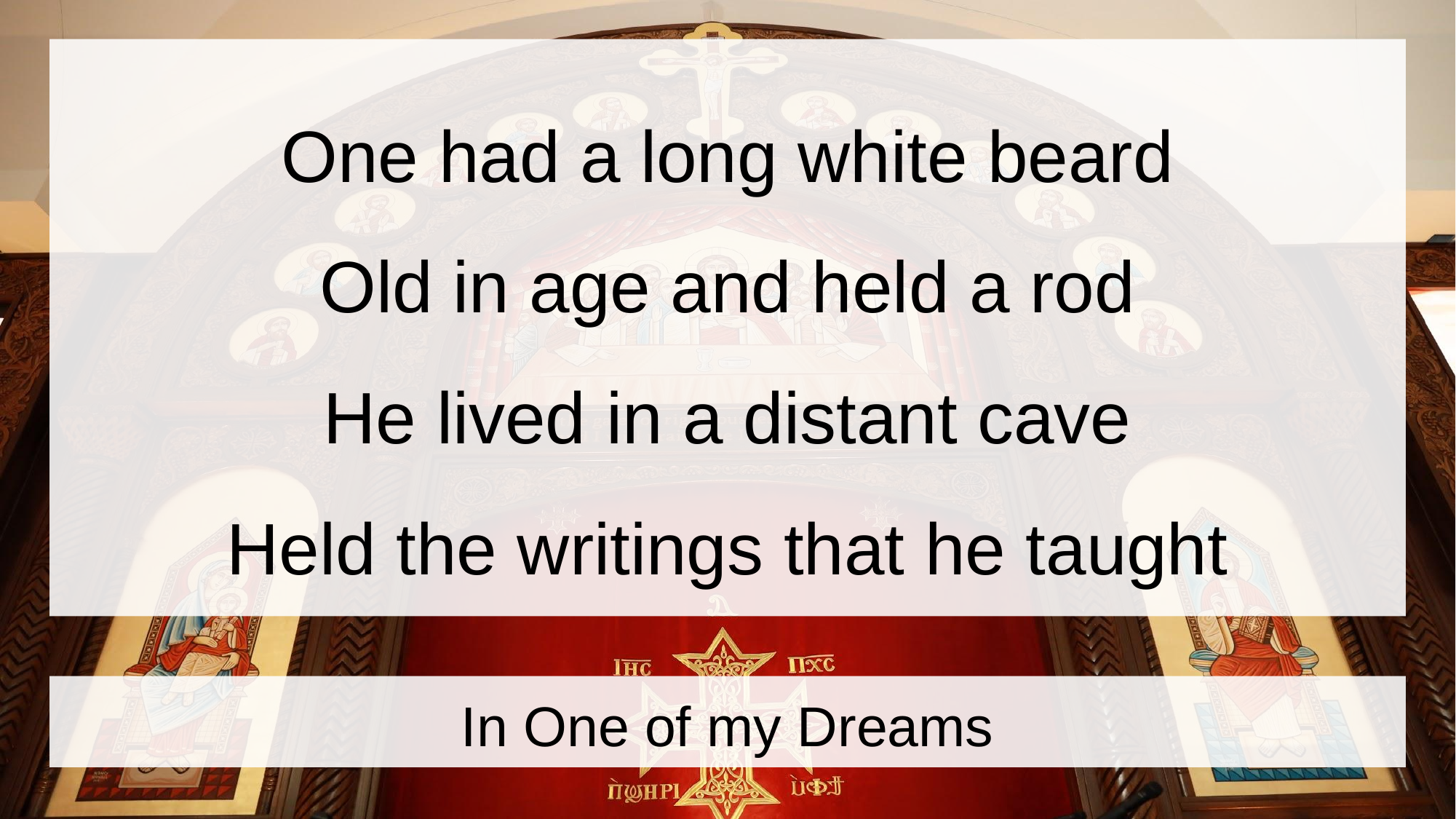

One had a long white beard
Old in age and held a rod
He lived in a distant cave
Held the writings that he taught
# In One of my Dreams